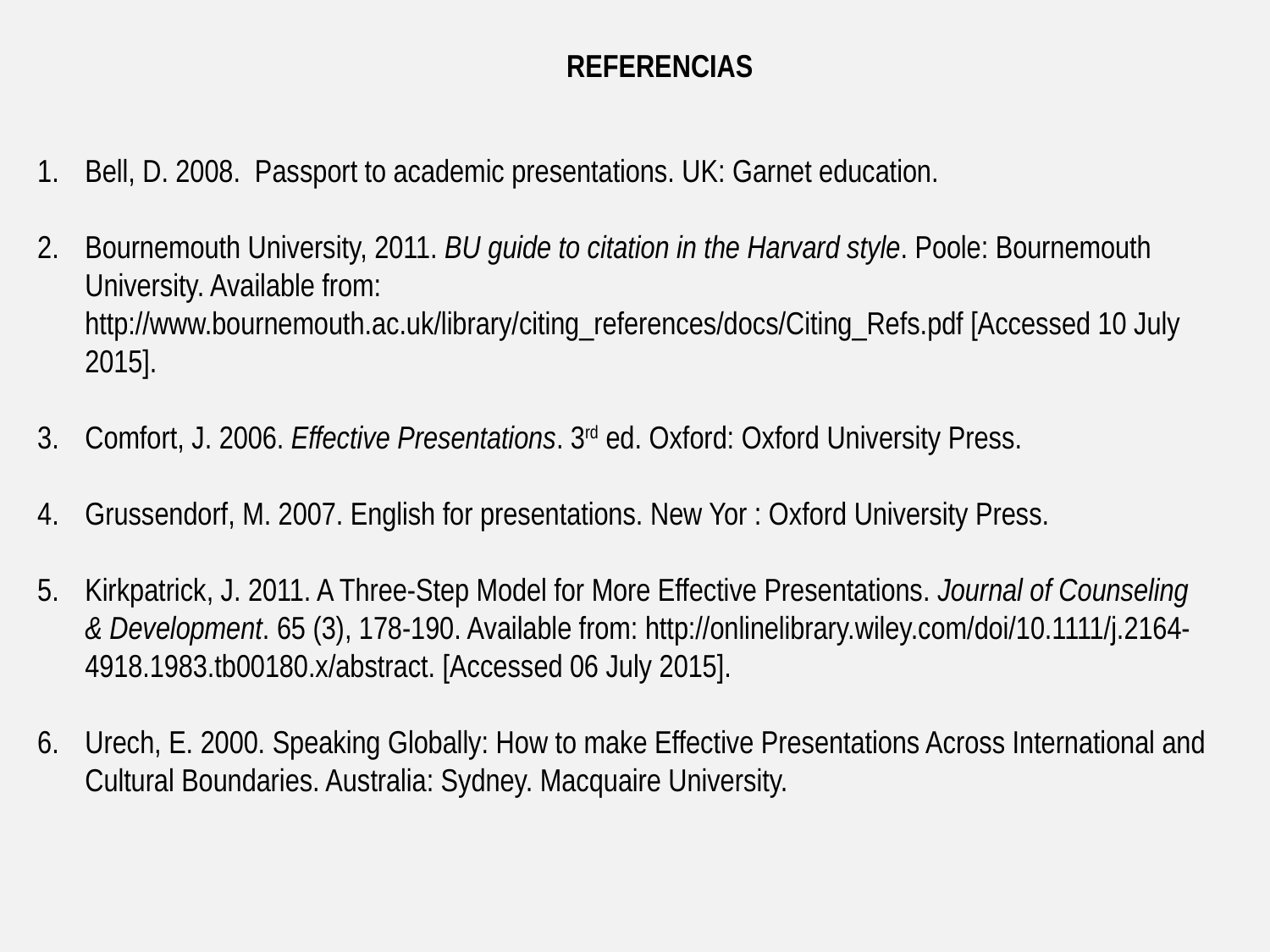

REFERENCIAS

Bell, D. 2008.  Passport to academic presentations. UK: Garnet education.

Bournemouth University, 2011. BU guide to citation in the Harvard style. Poole: Bournemouth University. Available from: http://www.bournemouth.ac.uk/library/citing_references/docs/Citing_Refs.pdf [Accessed 10 July 2015].

Comfort, J. 2006. Effective Presentations. 3rd ed. Oxford: Oxford University Press.

Grussendorf, M. 2007. English for presentations. New Yor : Oxford University Press.

Kirkpatrick, J. 2011. A Three-Step Model for More Effective Presentations. Journal of Counseling & Development. 65 (3), 178-190. Available from: http://onlinelibrary.wiley.com/doi/10.1111/j.2164-4918.1983.tb00180.x/abstract. [Accessed 06 July 2015].

Urech, E. 2000. Speaking Globally: How to make Effective Presentations Across International and Cultural Boundaries. Australia: Sydney. Macquaire University.